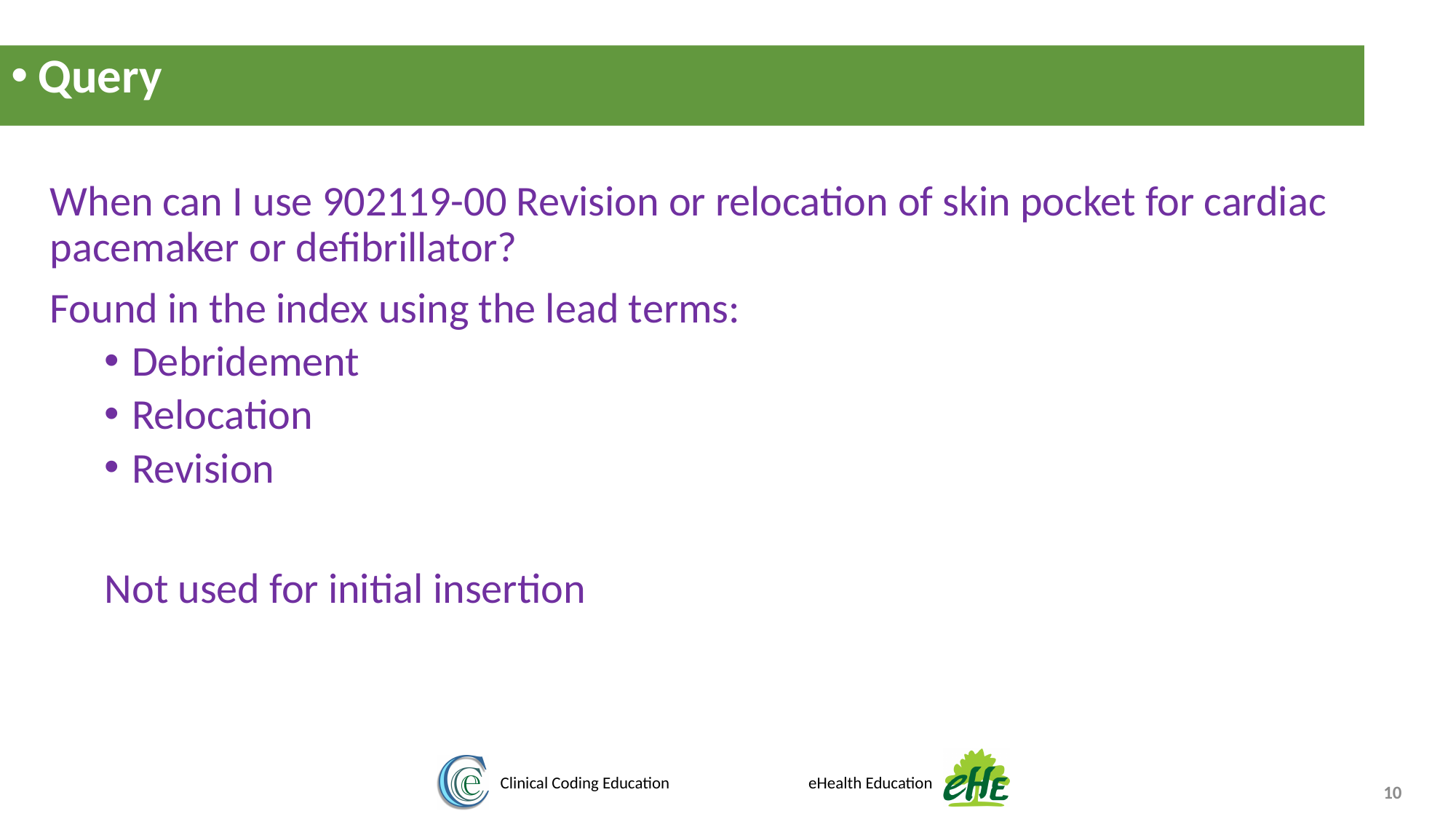

Query

When can I use 902119-00 Revision or relocation of skin pocket for cardiac pacemaker or defibrillator?
Found in the index using the lead terms:
Debridement
Relocation
Revision

Not used for initial insertion

10